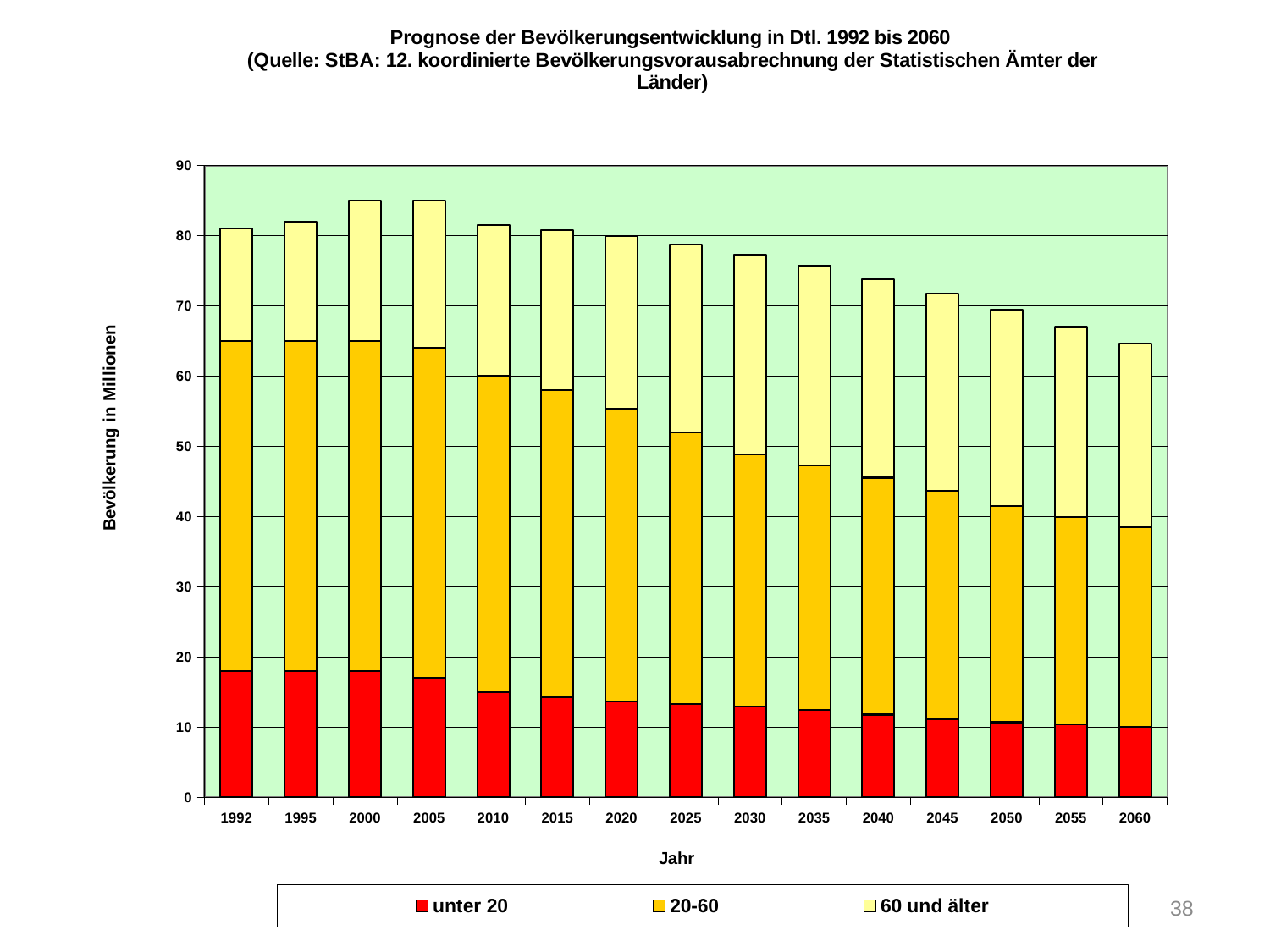

### Chart: Prognose der Bevölkerungsentwicklung in Dtl. 1992 bis 2060
(Quelle: StBA: 12. koordinierte Bevölkerungsvorausabrechnung der Statistischen Ämter der Länder)

| Category | unter 20 | 20-60 | 60 und älter |
|---|---|---|---|
| 1992 | 18.0 | 47.0 | 16.0 |
| 1995 | 18.0 | 47.0 | 17.0 |
| 2000 | 18.0 | 47.0 | 20.0 |
| 2005 | 17.0 | 47.0 | 21.0 |
| 2010 | 15.017 | 45.071 | 21.459 |
| 2015 | 14.239 | 43.723 | 22.809 |
| 2020 | 13.624 | 41.743 | 24.546 |
| 2025 | 13.291 | 38.668 | 26.83 |
| 2030 | 12.926 | 35.954 | 28.469 |
| 2035 | 12.438 | 34.794 | 28.456 |
| 2040 | 11.791 | 33.746 | 28.292 |
| 2045 | 11.163 | 32.449 | 28.117 |
| 2050 | 10.7 | 30.787 | 27.923 |
| 2055 | 10.37 | 29.588 | 27.036 |
| 2060 | 10.085 | 28.378 | 26.188 |
38